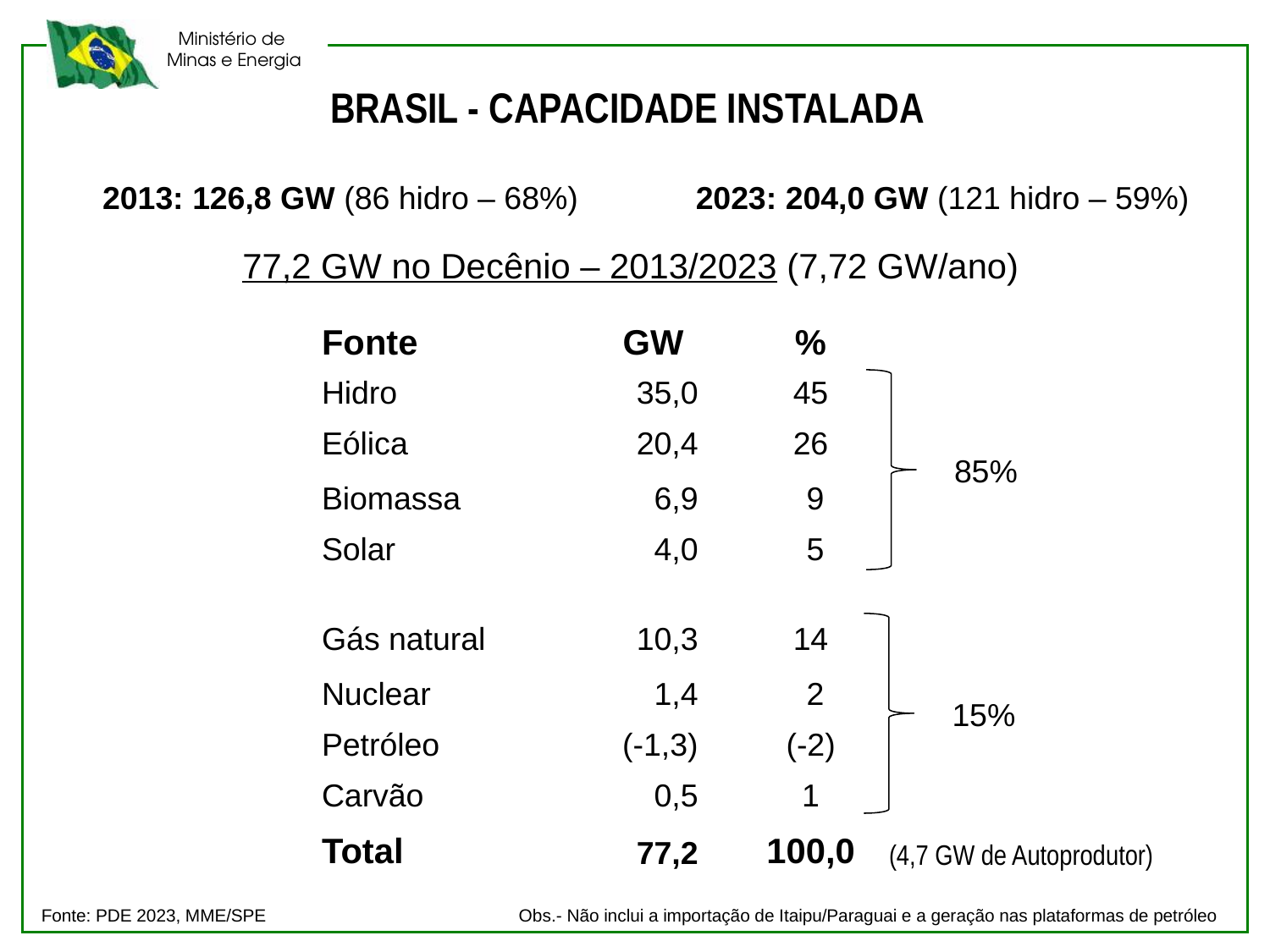

BRASIL - CAPACIDADE INSTALADA
| 2013: 126,8 GW (86 hidro – 68%) |  |  | 2023: 204,0 GW (121 hidro – 59%) |  |  |
| --- | --- | --- | --- | --- | --- |
| 77,2 GW no Decênio – 2013/2023 (7,72 GW/ano) |  |  |  |  |  |
|  | Fonte | GW |  | % |  |
|  | Hidro | 35,0 |  | 45 |  |
|  | Eólica | 20,4 |  | 26 |  |
|  | Biomassa | 6,9 |  | 9 |  |
|  | Solar | 4,0 |  | 5 |  |
|  |  |  |  |  |  |
|  | Gás natural | 10,3 |  | 14 |  |
|  | Nuclear | 1,4 |  | 2 |  |
|  | Petróleo | (-1,3) |  | (-2) |  |
|  | Carvão | 0,5 |  | 1 |  |
|  | Total | 77,2 |  | 100,0 | (4,7 GW de Autoprodutor) |

85%

15%
Fonte: PDE 2023, MME/SPE                                                    Obs.- Não inclui a importação de Itaipu/Paraguai e a geração nas plataformas de petróleo